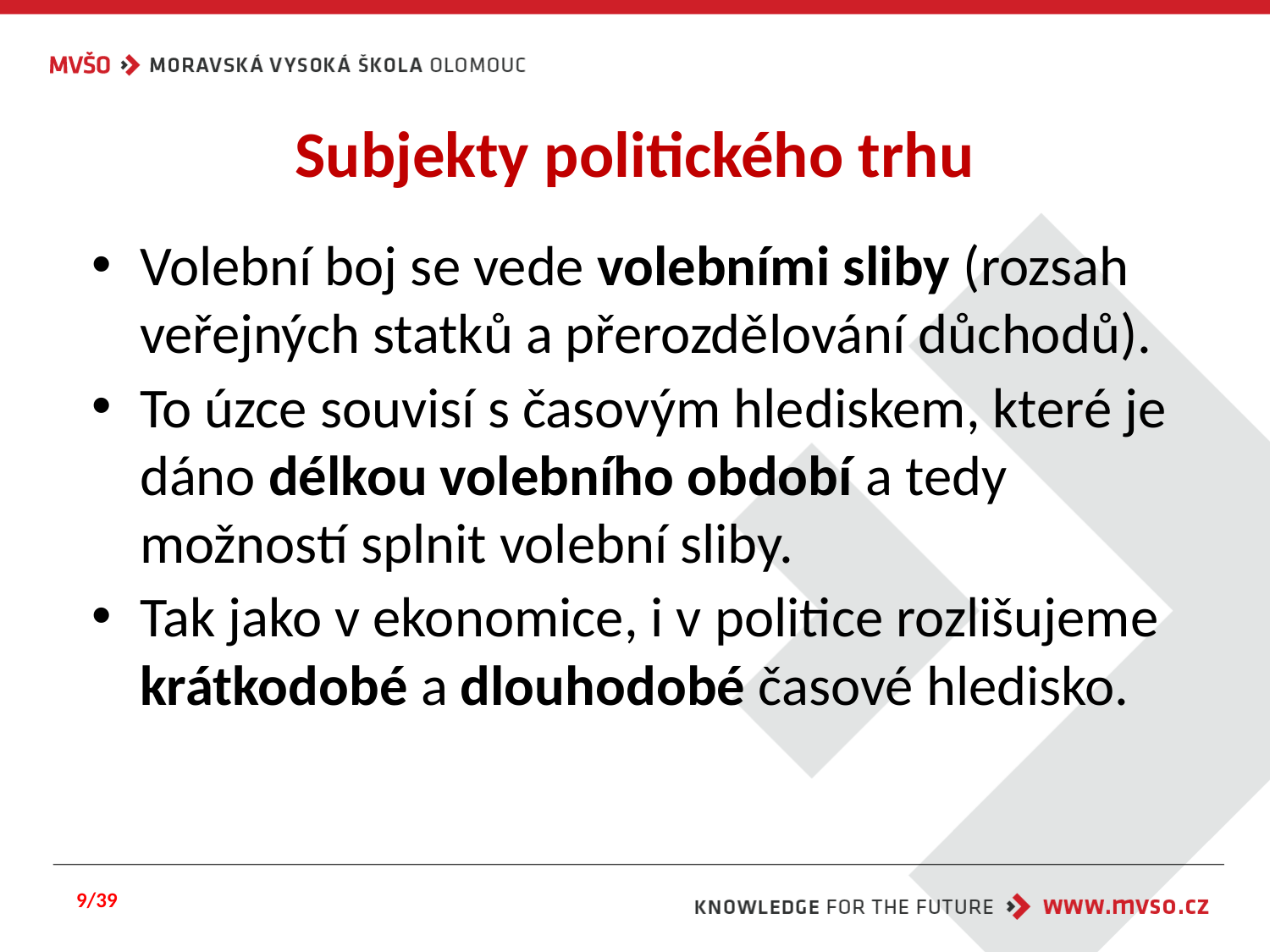

# Subjekty politického trhu
Volební boj se vede volebními sliby (rozsah veřejných statků a přerozdělování důchodů).
To úzce souvisí s časovým hlediskem, které je dáno délkou volebního období a tedy možností splnit volební sliby.
Tak jako v ekonomice, i v politice rozlišujeme krátkodobé a dlouhodobé časové hledisko.
9/39